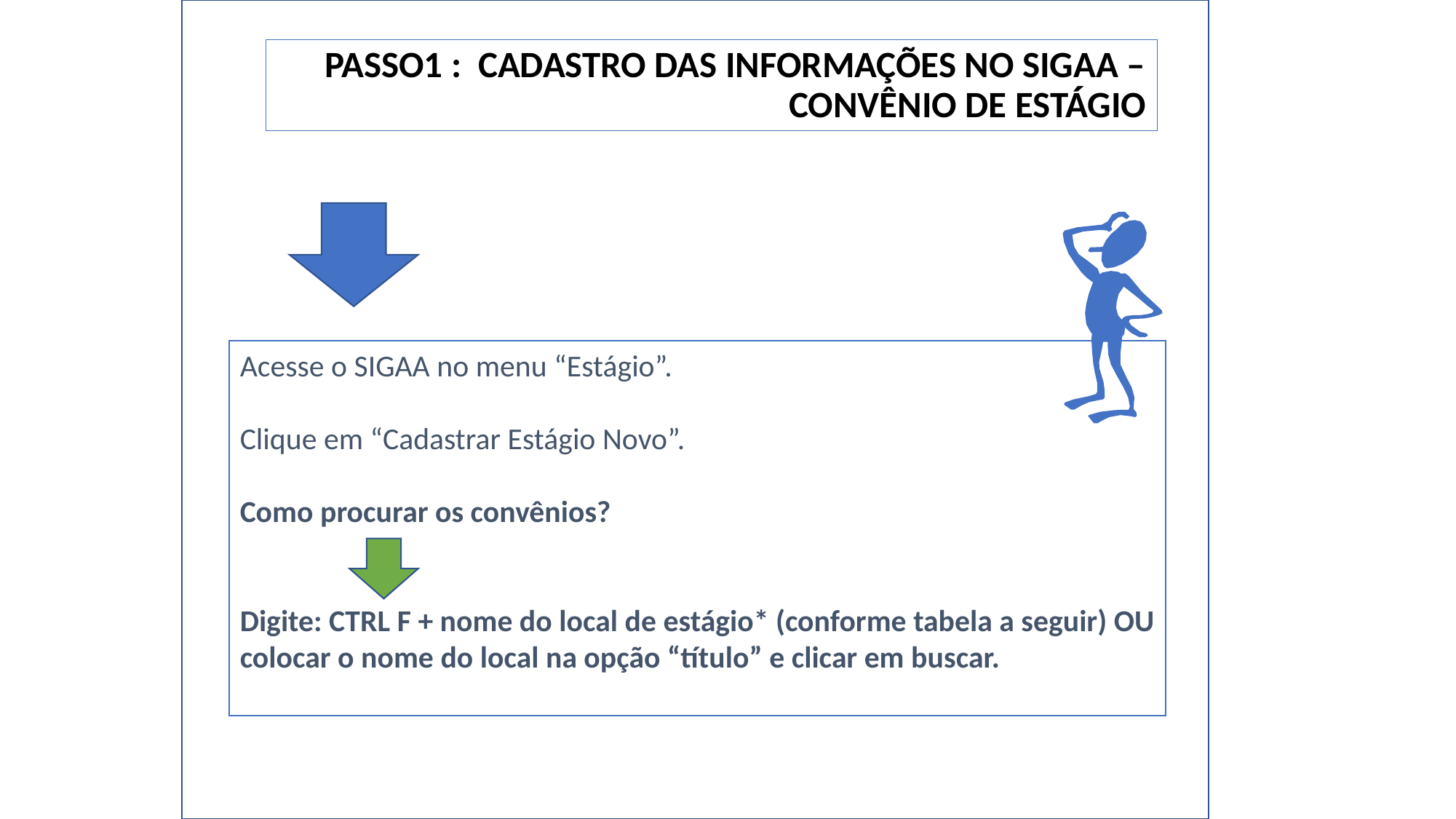

PASSO1 :  CADASTRO DAS INFORMAÇÕES NO SIGAA – CONVÊNIO DE ESTÁGIO

Acesse o SIGAA no menu “Estágio”.

Clique em “Cadastrar Estágio Novo”.

Como procurar os convênios?

Digite: CTRL F + nome do local de estágio* (conforme tabela a seguir) OU colocar o nome do local na opção “título” e clicar em buscar.